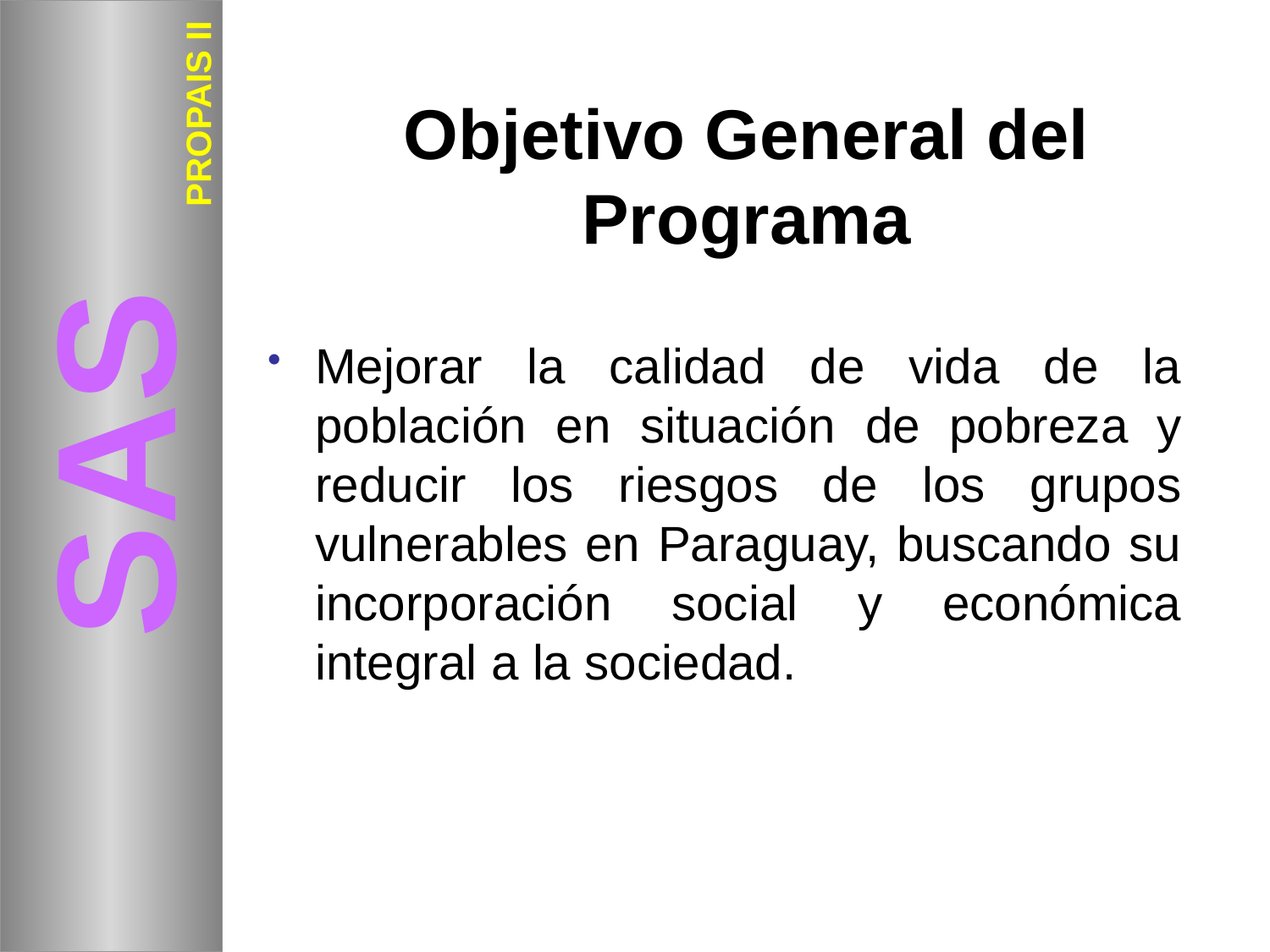

PROPAIS II
# Objetivo General del Programa
Mejorar la calidad de vida de la población en situación de pobreza y reducir los riesgos de los grupos vulnerables en Paraguay, buscando su incorporación social y económica integral a la sociedad.

SAS